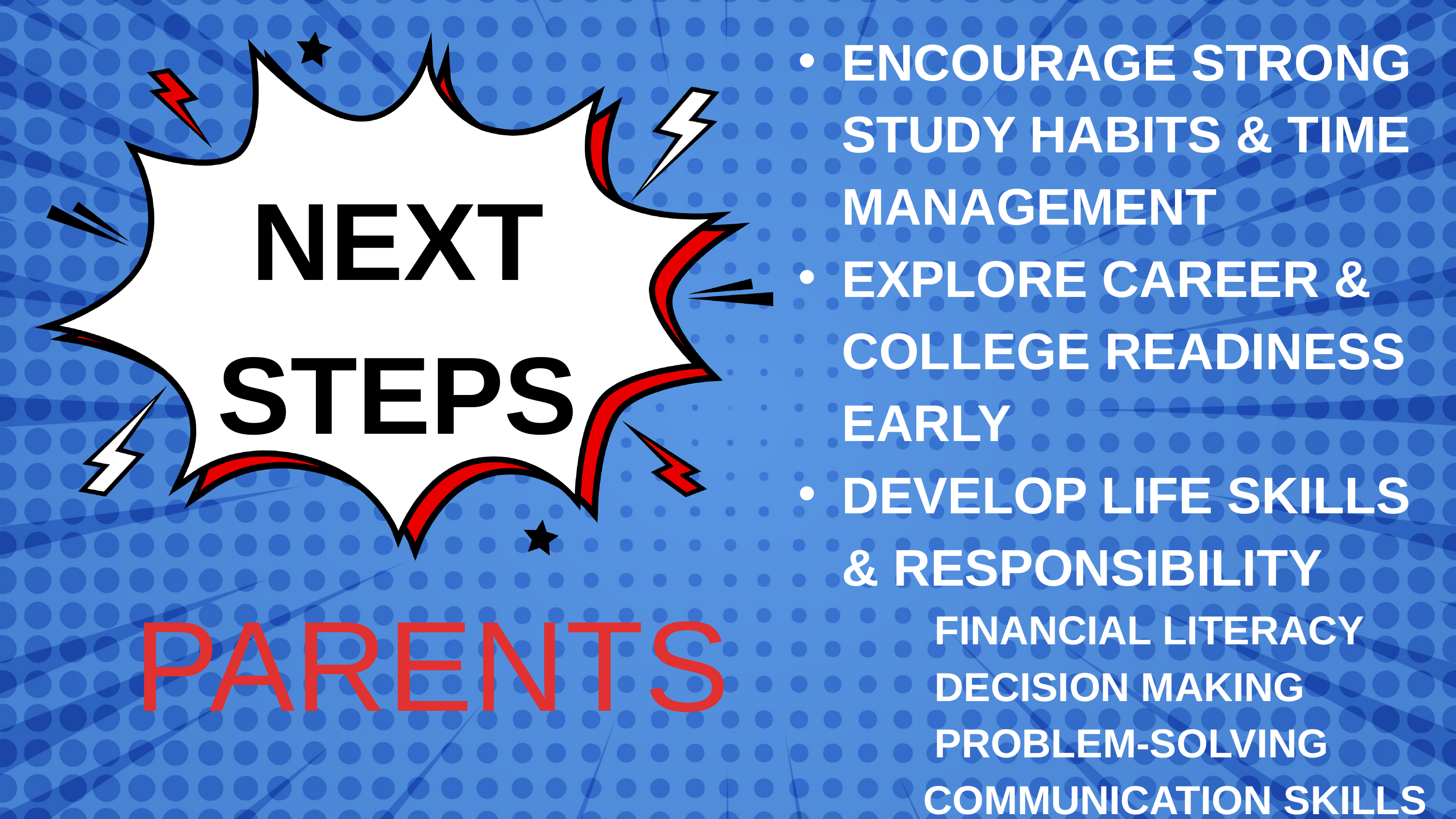

ENCOURAGE STRONG STUDY HABITS & TIME MANAGEMENT
EXPLORE CAREER & COLLEGE READINESS EARLY
DEVELOP LIFE SKILLS & RESPONSIBILITY
                FINANCIAL LITERACY
                DECISION MAKING
                PROBLEM-SOLVING
               COMMUNICATION SKILLS

NEXT
STEPS
PARENTS